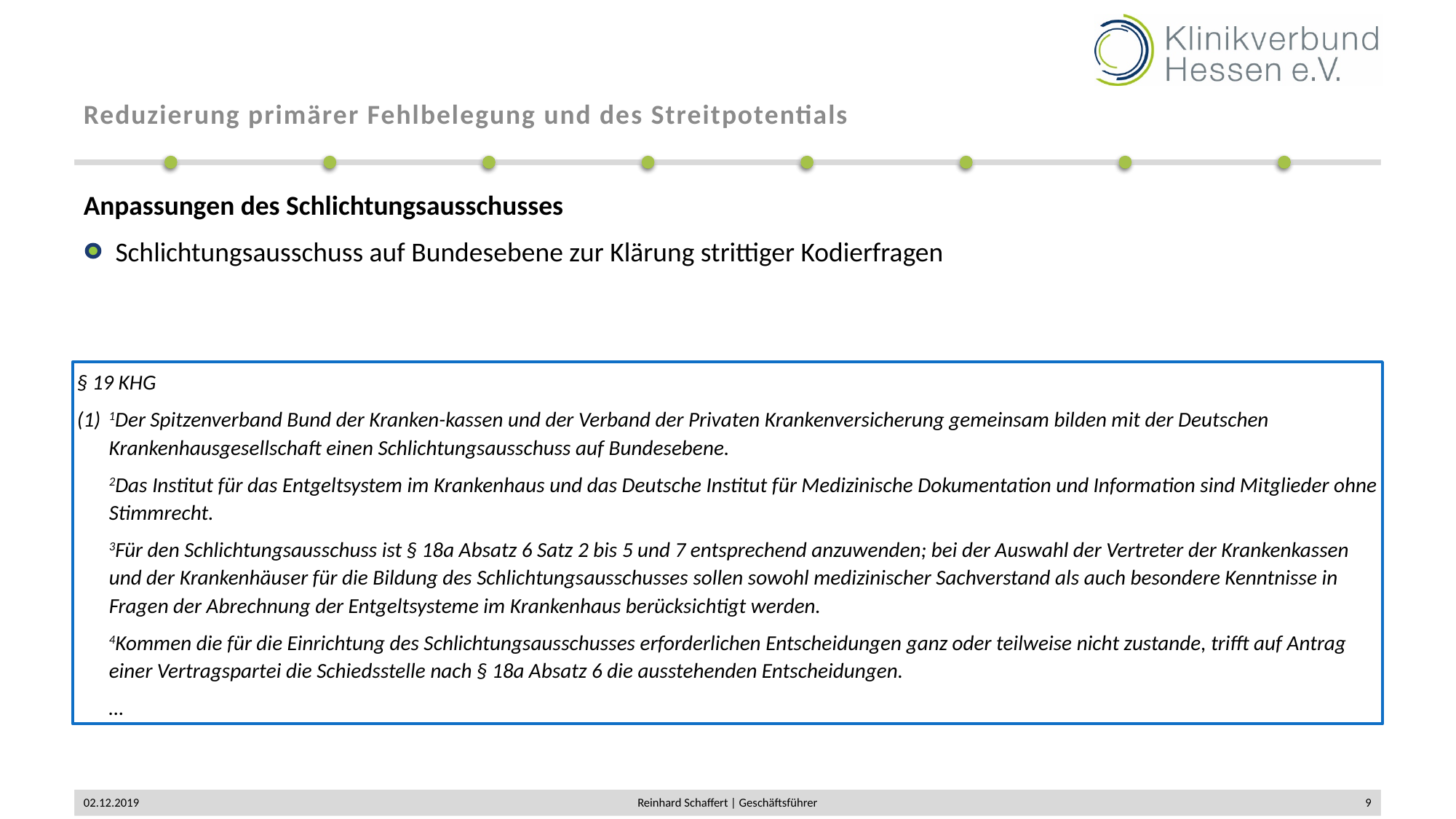

# Reduzierung primärer Fehlbelegung und des Streitpotentials
Anpassungen des Schlichtungsausschusses
Schlichtungsausschuss auf Bundesebene zur Klärung strittiger Kodierfragen
§ 19 KHG
1Der Spitzenverband Bund der Kranken-kassen und der Verband der Privaten Krankenversicherung gemeinsam bilden mit der Deutschen Krankenhausgesellschaft einen Schlichtungsausschuss auf Bundesebene.
2Das Institut für das Entgeltsystem im Krankenhaus und das Deutsche Institut für Medizinische Dokumentation und Information sind Mitglieder ohne Stimmrecht.
3Für den Schlichtungsausschuss ist § 18a Absatz 6 Satz 2 bis 5 und 7 entsprechend anzuwenden; bei der Auswahl der Vertreter der Krankenkassen und der Krankenhäuser für die Bildung des Schlichtungsausschusses sollen sowohl medizinischer Sachverstand als auch besondere Kenntnisse in Fragen der Abrechnung der Entgeltsysteme im Krankenhaus berücksichtigt werden.
4Kommen die für die Einrichtung des Schlichtungsausschusses erforderlichen Entscheidungen ganz oder teilweise nicht zustande, trifft auf Antrag einer Vertragspartei die Schiedsstelle nach § 18a Absatz 6 die ausstehenden Entscheidungen.
…
02.12.2019
Reinhard Schaffert | Geschäftsführer
9